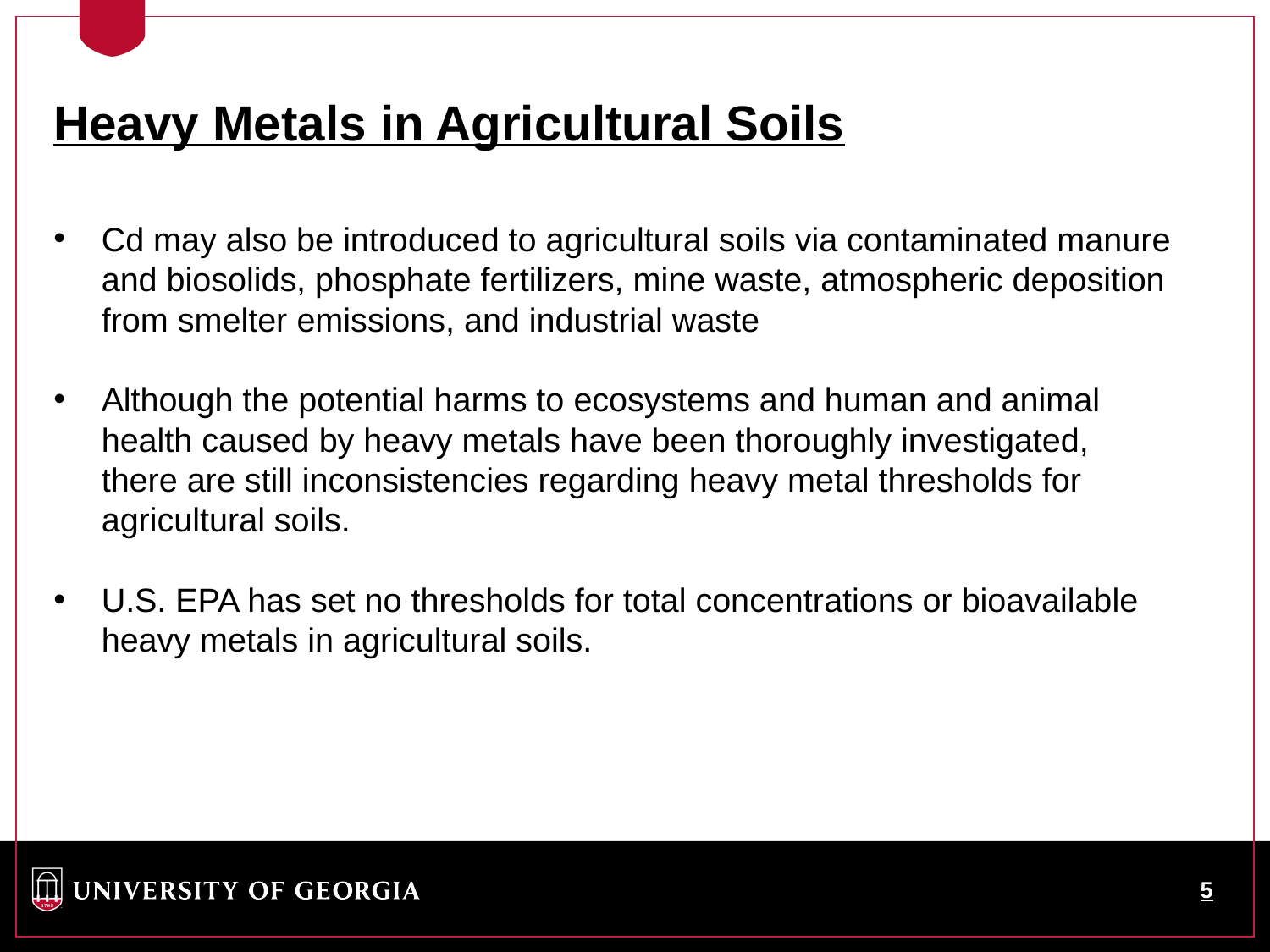

Heavy Metals in Agricultural Soils
Cd may also be introduced to agricultural soils via contaminated manure and biosolids, phosphate fertilizers, mine waste, atmospheric deposition from smelter emissions, and industrial waste

Although the potential harms to ecosystems and human and animal health caused by heavy metals have been thoroughly investigated, there are still inconsistencies regarding heavy metal thresholds for agricultural soils.
U.S. EPA has set no thresholds for total concentrations or bioavailable heavy metals in agricultural soils.